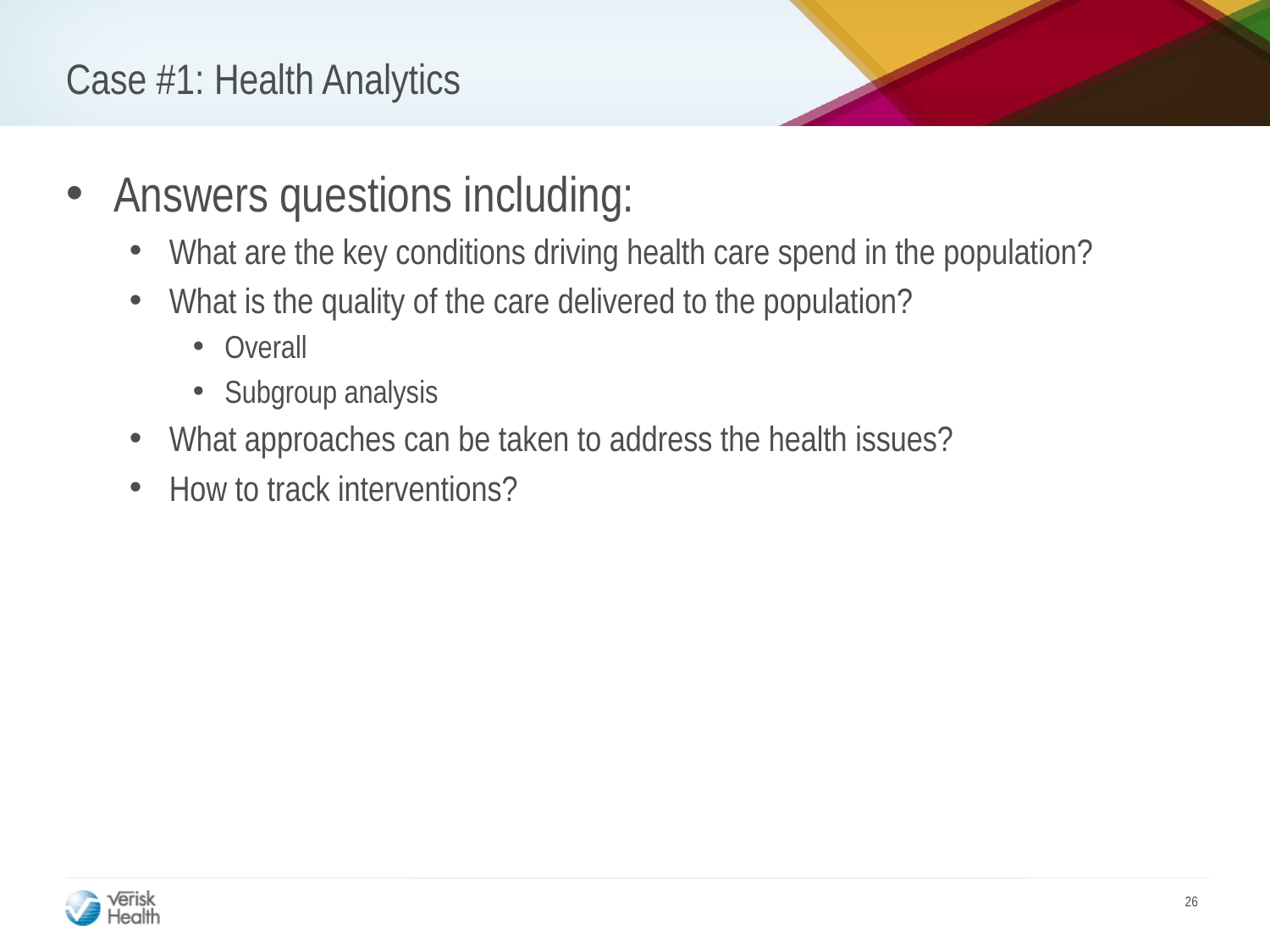

# Case #1: Health Analytics
Answers questions including:
What are the key conditions driving health care spend in the population?
What is the quality of the care delivered to the population?
Overall
Subgroup analysis
What approaches can be taken to address the health issues?
How to track interventions?